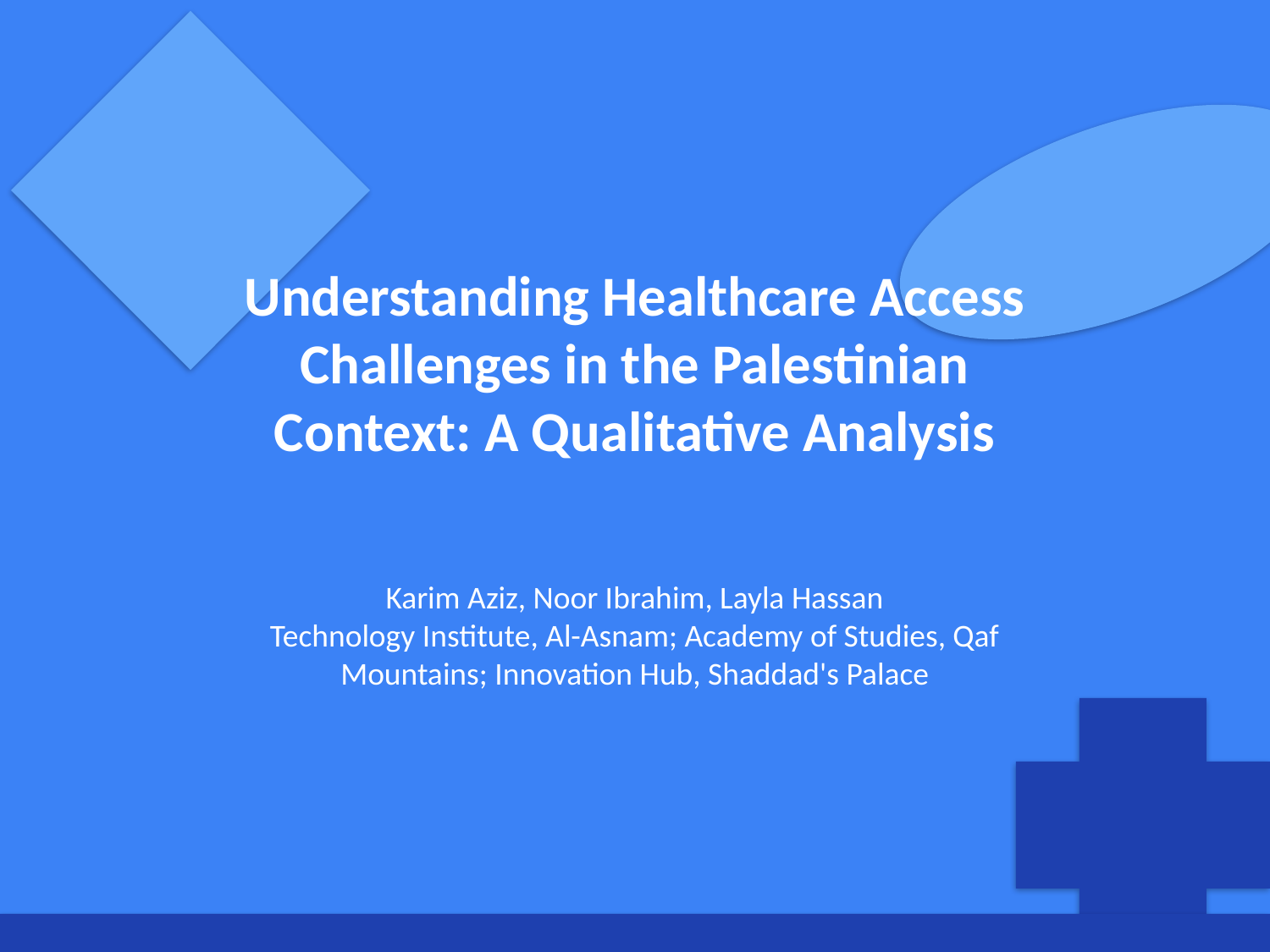

Understanding Healthcare Access Challenges in the Palestinian Context: A Qualitative Analysis
Karim Aziz, Noor Ibrahim, Layla Hassan
Technology Institute, Al-Asnam; Academy of Studies, Qaf Mountains; Innovation Hub, Shaddad's Palace

Generated by AI Scholar Frontier